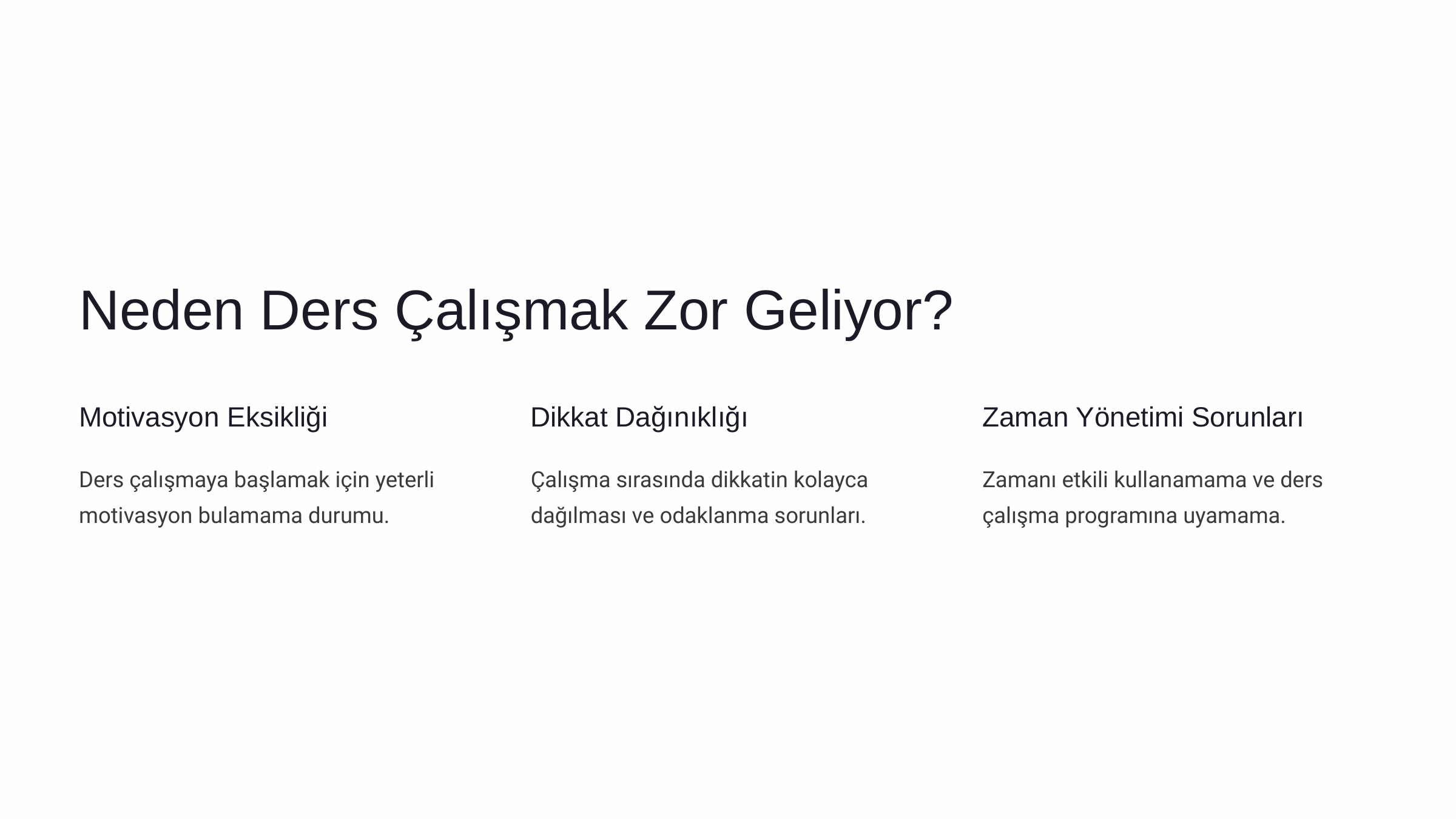

Neden Ders Çalışmak Zor Geliyor?
Motivasyon Eksikliği
Dikkat Dağınıklığı
Zaman Yönetimi Sorunları
Ders çalışmaya başlamak için yeterli motivasyon bulamama durumu.
Çalışma sırasında dikkatin kolayca dağılması ve odaklanma sorunları.
Zamanı etkili kullanamama ve ders çalışma programına uyamama.